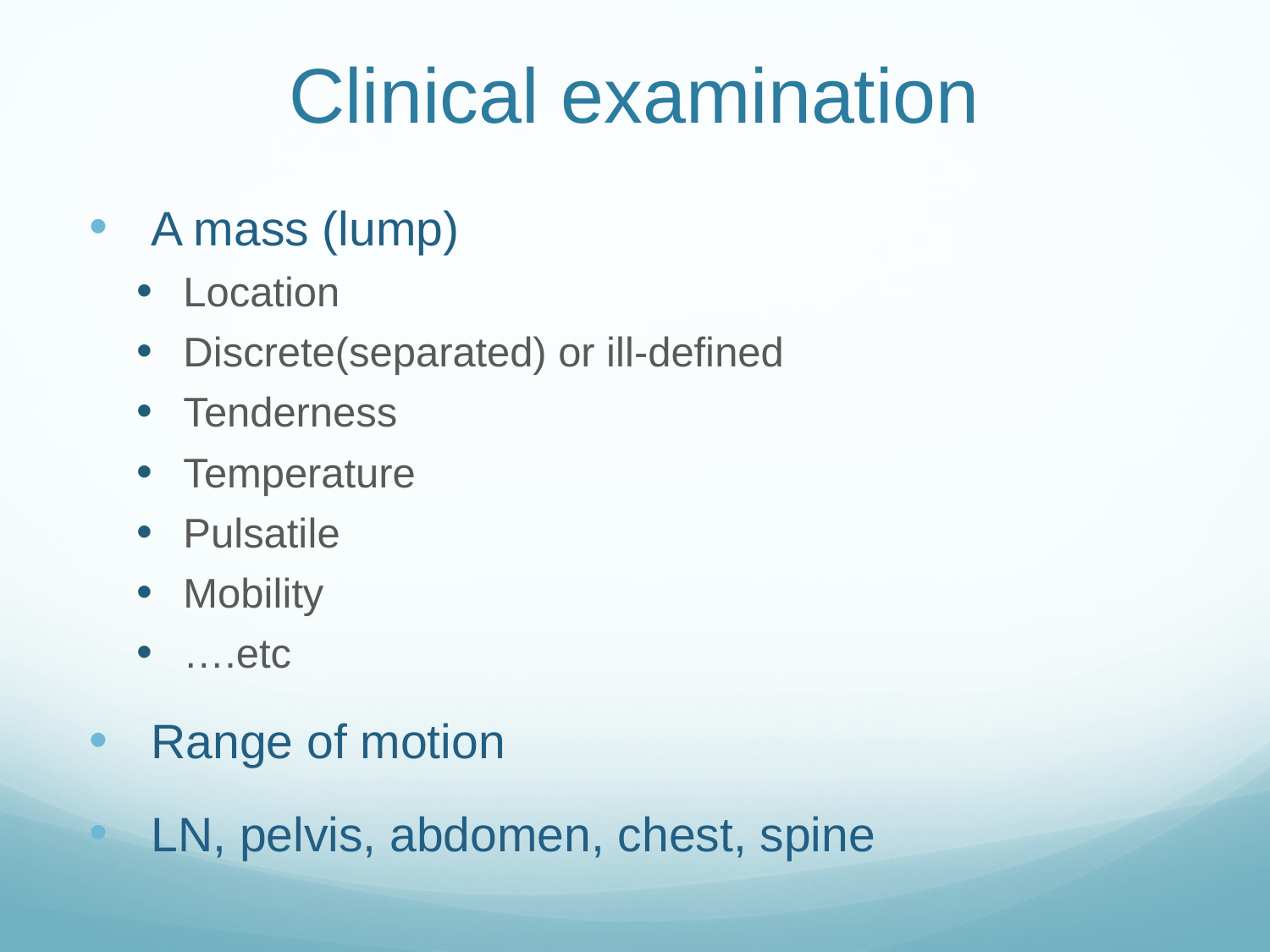

# Clinical examination
A mass (lump)
Location
Discrete(separated) or ill-defined
Tenderness
Temperature
Pulsatile
Mobility
….etc
Range of motion
LN, pelvis, abdomen, chest, spine